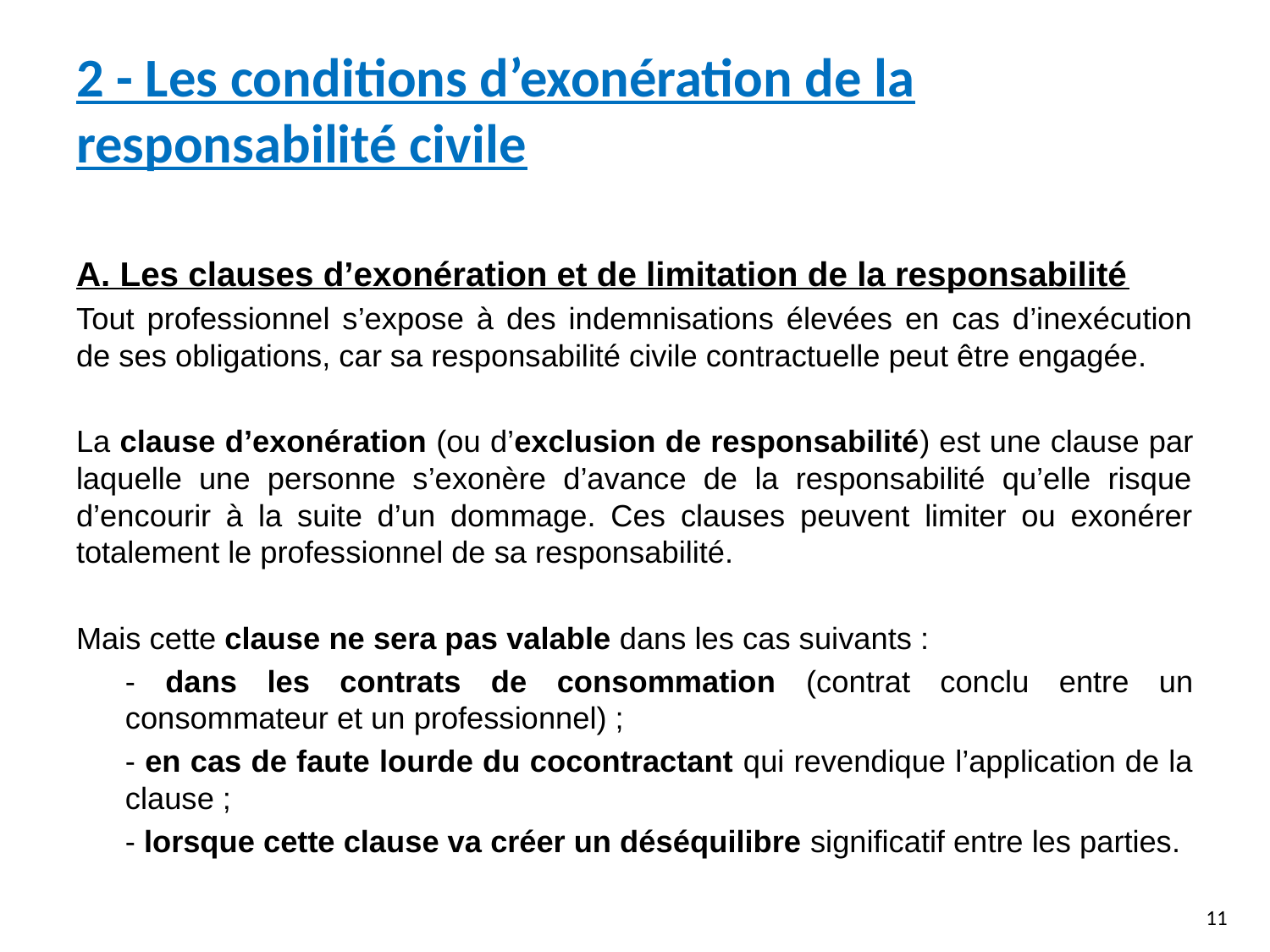

2 - Les conditions d’exonération de la responsabilité civile

A. Les clauses d’exonération et de limitation de la responsabilité
Tout professionnel s’expose à des indemnisations élevées en cas d’inexécution de ses obligations, car sa responsabilité civile contractuelle peut être engagée.

La clause d’exonération (ou d’exclusion de responsabilité) est une clause par laquelle une personne s’exonère d’avance de la responsabilité qu’elle risque d’encourir à la suite d’un dommage. Ces clauses peuvent limiter ou exonérer totalement le professionnel de sa responsabilité.

Mais cette clause ne sera pas valable dans les cas suivants :
- dans les contrats de consommation (contrat conclu entre un consommateur et un professionnel) ;
- en cas de faute lourde du cocontractant qui revendique l’application de la clause ;
- lorsque cette clause va créer un déséquilibre significatif entre les parties.

11